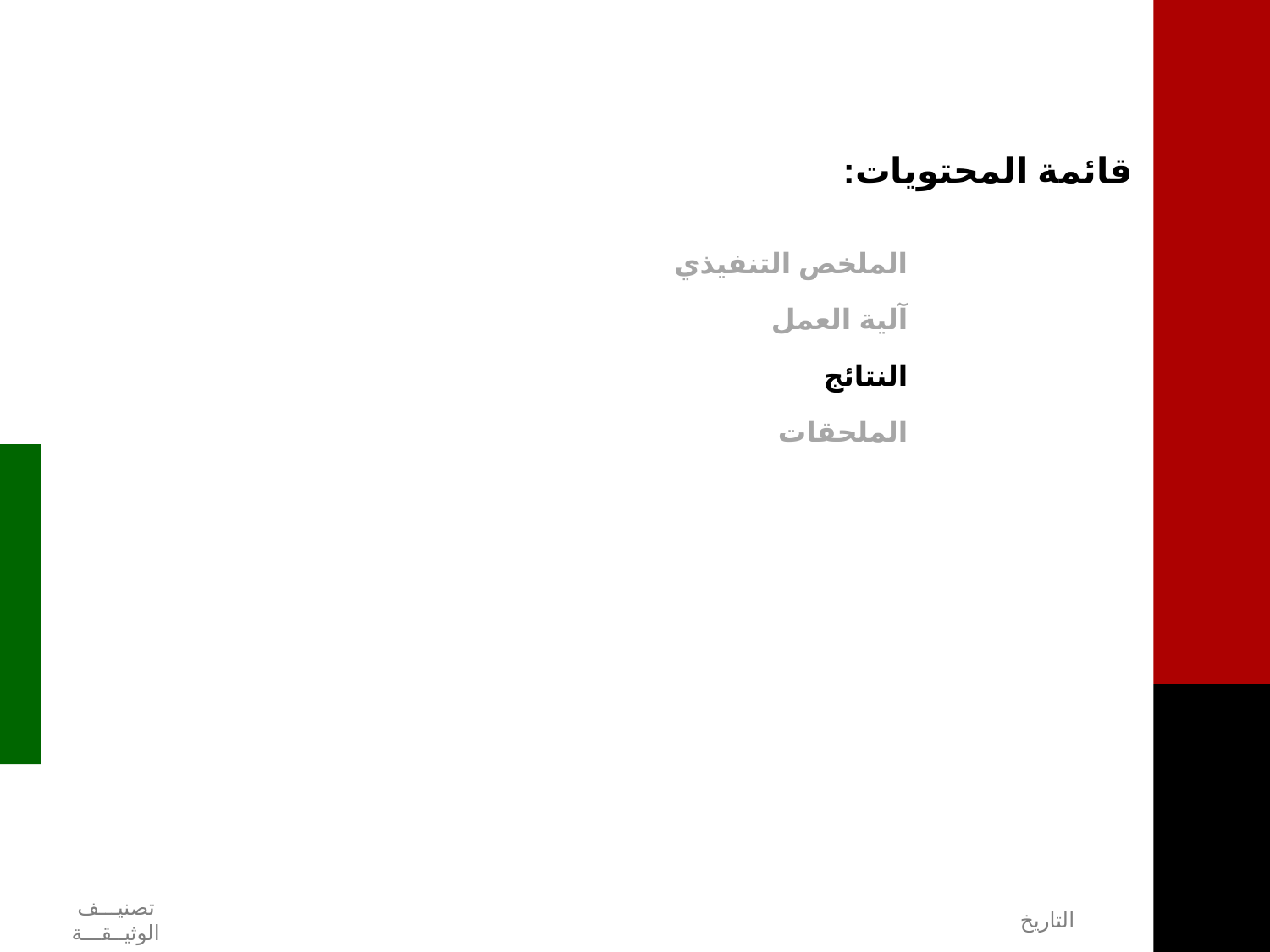

# قائمة المحتويات:
الملخص التنفيذي
آلية العمل
النتائج
الملحقات

تصنيـــف الوثيــقـــة
التاريخ